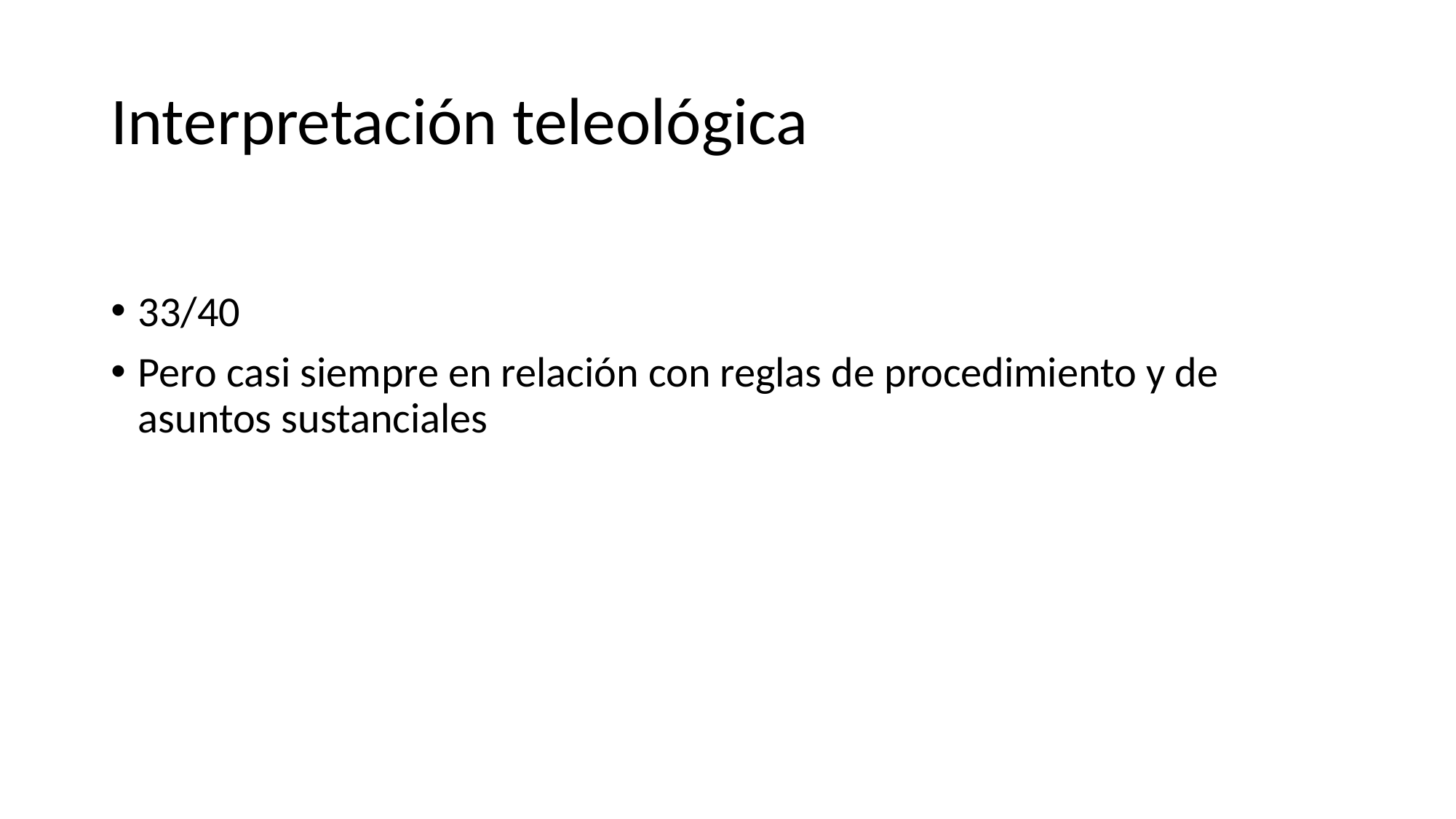

# Interpretación teleológica

33/40
Pero casi siempre en relación con reglas de procedimiento y de asuntos sustanciales